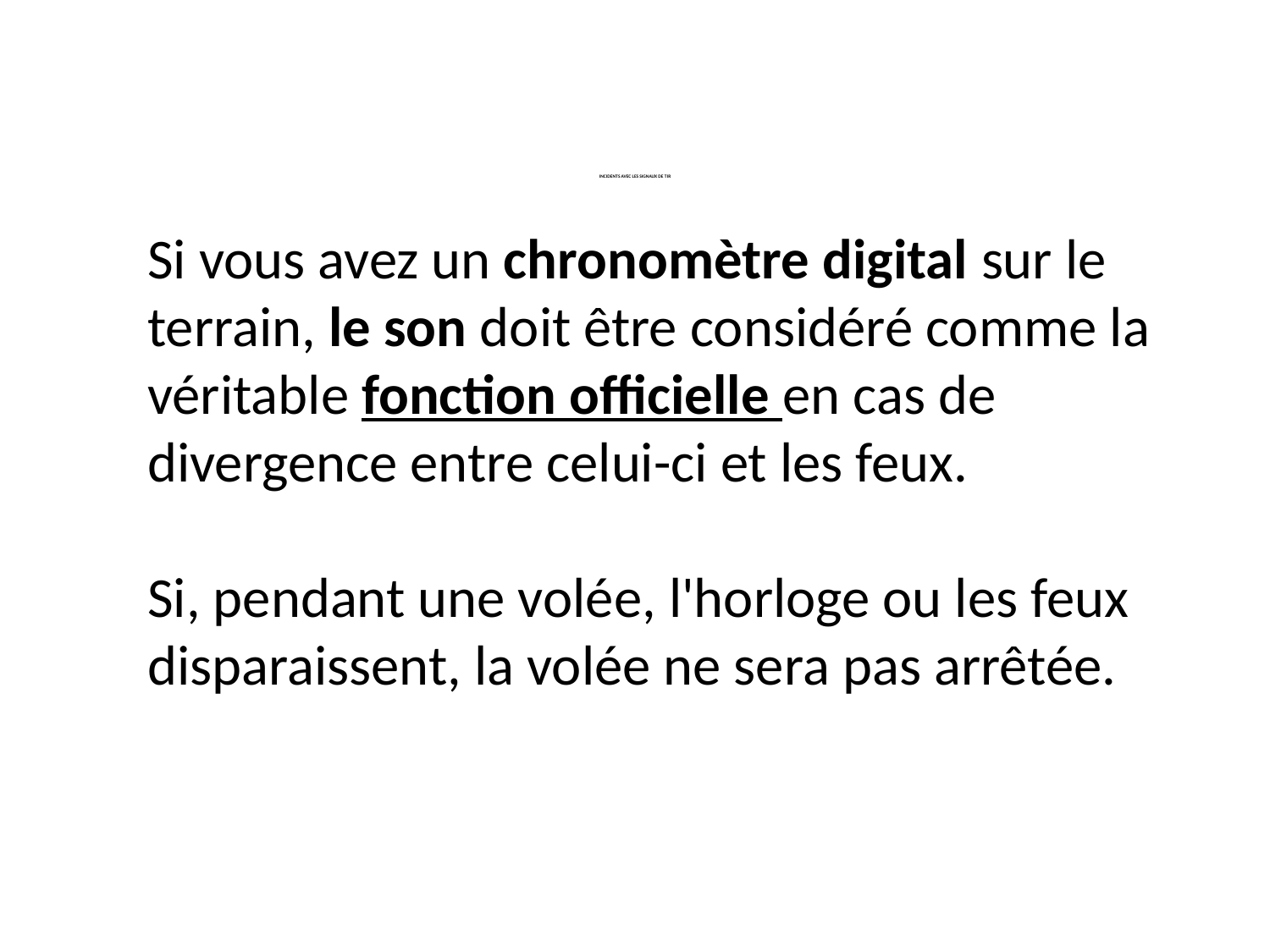

# INCIDENTS AVEC LES SIGNAUX DE TIR
Si vous avez un chronomètre digital sur le terrain, le son doit être considéré comme la véritable fonction officielle en cas de divergence entre celui-ci et les feux.
Si, pendant une volée, l'horloge ou les feux disparaissent, la volée ne sera pas arrêtée.